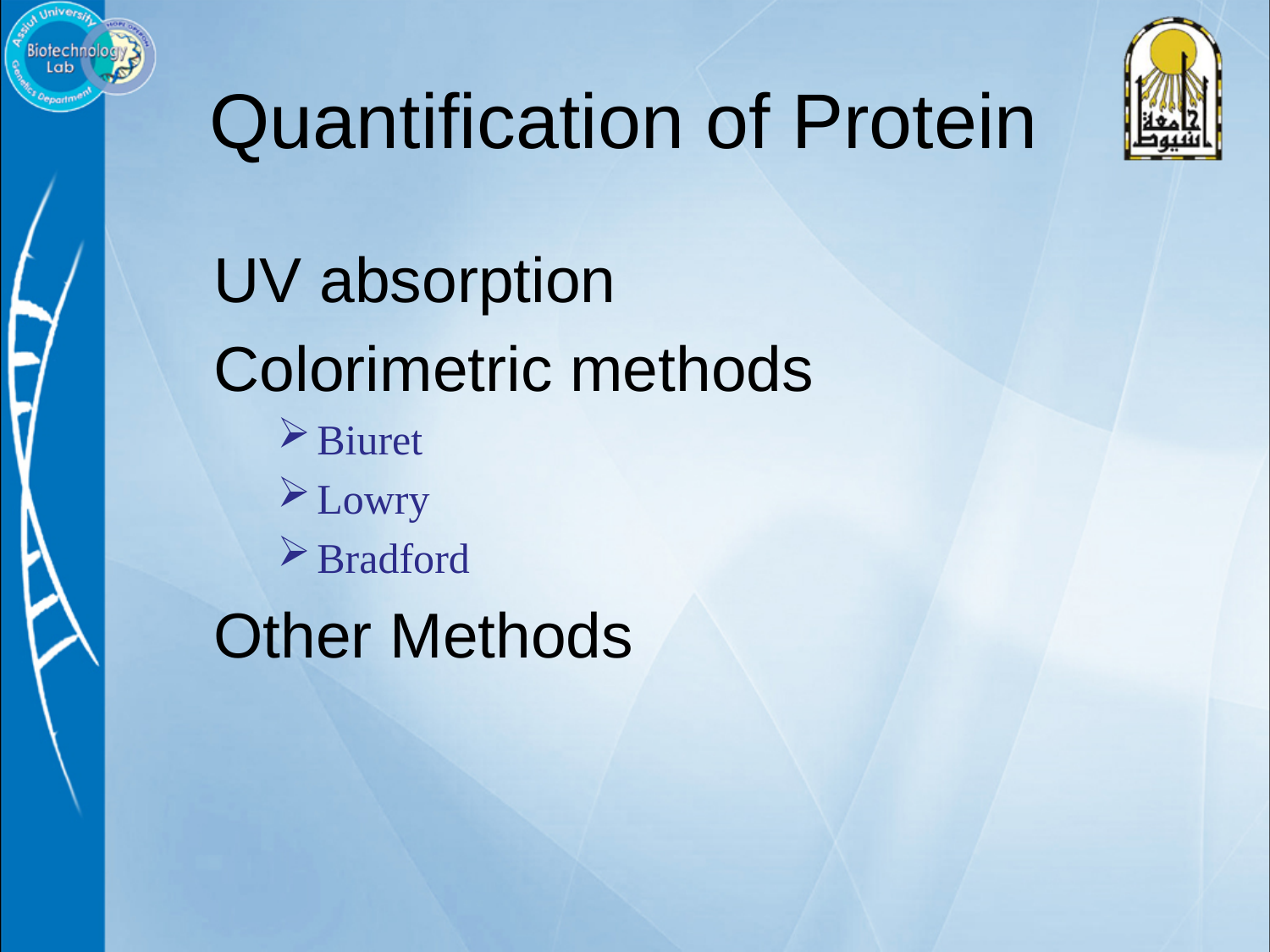

# Quantification of Protein
UV absorption
Colorimetric methods
Biuret
Lowry
Bradford
Other Methods